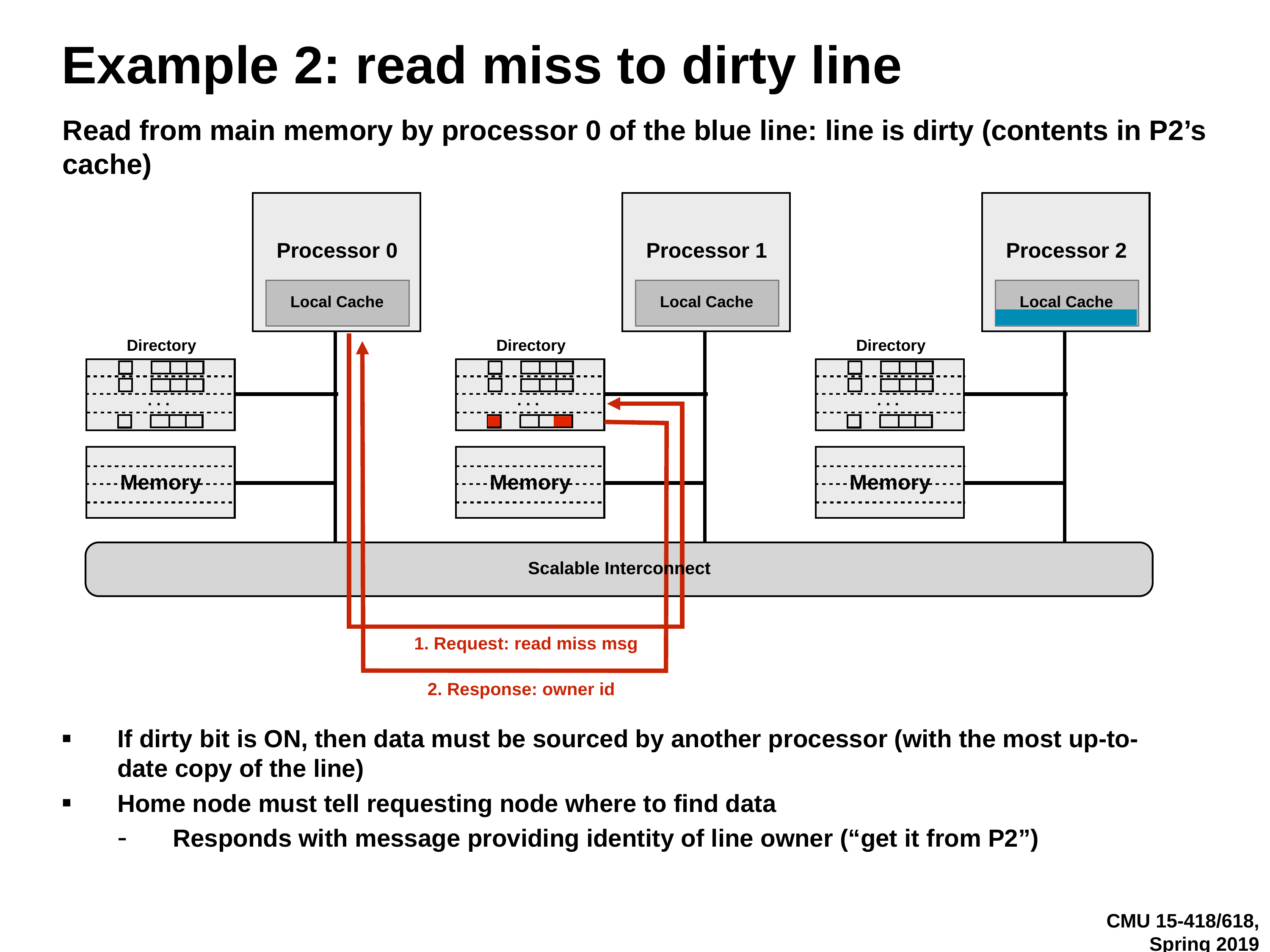

# Example 2: read miss to dirty line
Read from main memory by processor 0 of the blue line: line is dirty (contents in P2’s cache)

Processor 0

Local Cache

Processor 1

Local Cache

Directory

. . .

Memory

Processor 2

Local Cache

Directory

. . .

Memory

Directory

. . .

Memory

Scalable Interconnect
1. Request: read miss msg
2. Response: owner id
If dirty bit is ON, then data must be sourced by another processor (with the most up-to-date copy of the line)
Home node must tell requesting node where to find data
Responds with message providing identity of line owner (“get it from P2”)